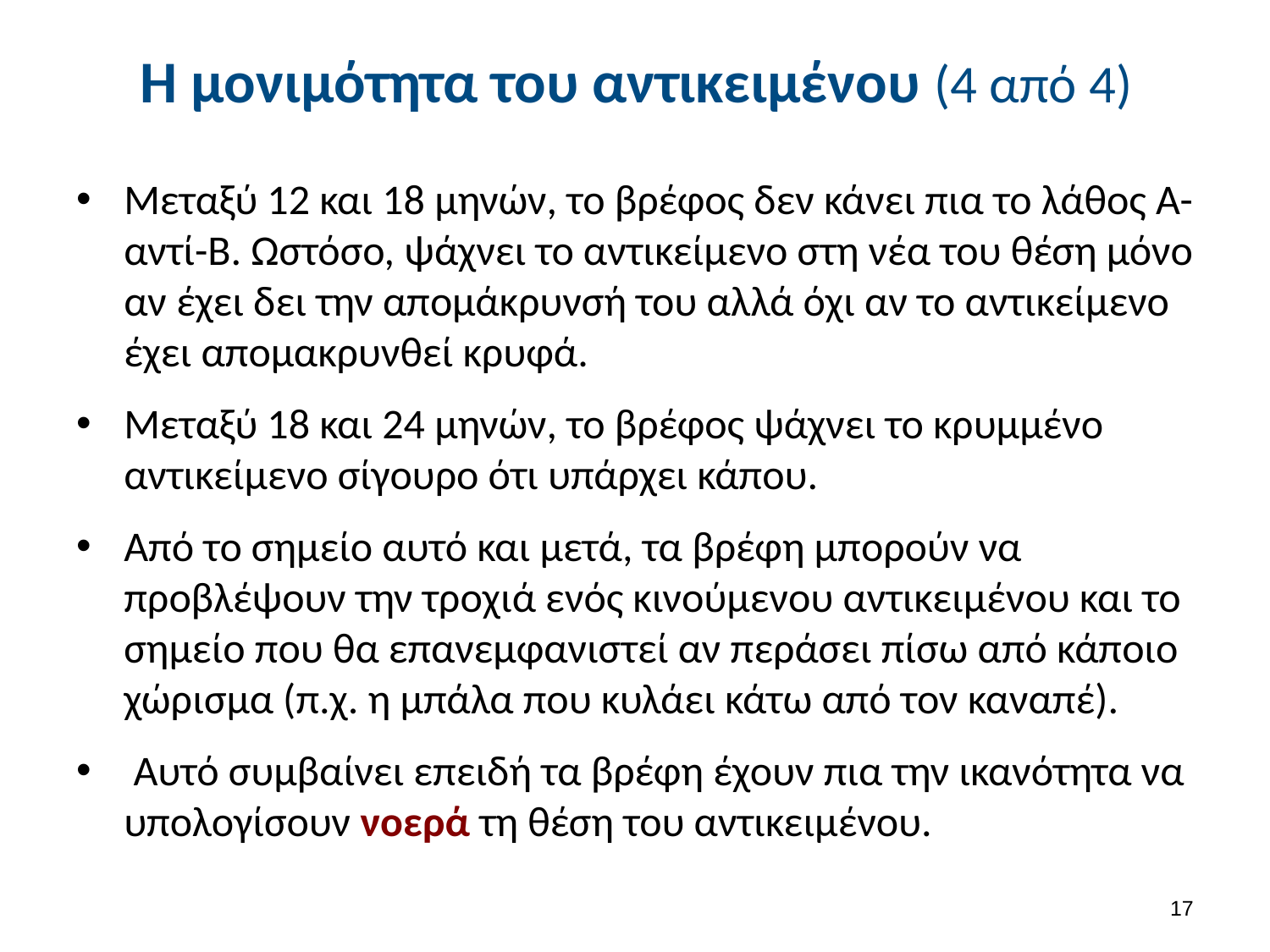

# Η μονιμότητα του αντικειμένου (4 από 4)
Μεταξύ 12 και 18 μηνών, το βρέφος δεν κάνει πια το λάθος Α-αντί-Β. Ωστόσο, ψάχνει το αντικείμενο στη νέα του θέση μόνο αν έχει δει την απομάκρυνσή του αλλά όχι αν το αντικείμενο έχει απομακρυνθεί κρυφά.
Μεταξύ 18 και 24 μηνών, το βρέφος ψάχνει το κρυμμένο αντικείμενο σίγουρο ότι υπάρχει κάπου.
Από το σημείο αυτό και μετά, τα βρέφη μπορούν να προβλέψουν την τροχιά ενός κινούμενου αντικειμένου και το σημείο που θα επανεμφανιστεί αν περάσει πίσω από κάποιο χώρισμα (π.χ. η μπάλα που κυλάει κάτω από τον καναπέ).
 Αυτό συμβαίνει επειδή τα βρέφη έχουν πια την ικανότητα να υπολογίσουν νοερά τη θέση του αντικειμένου.

17